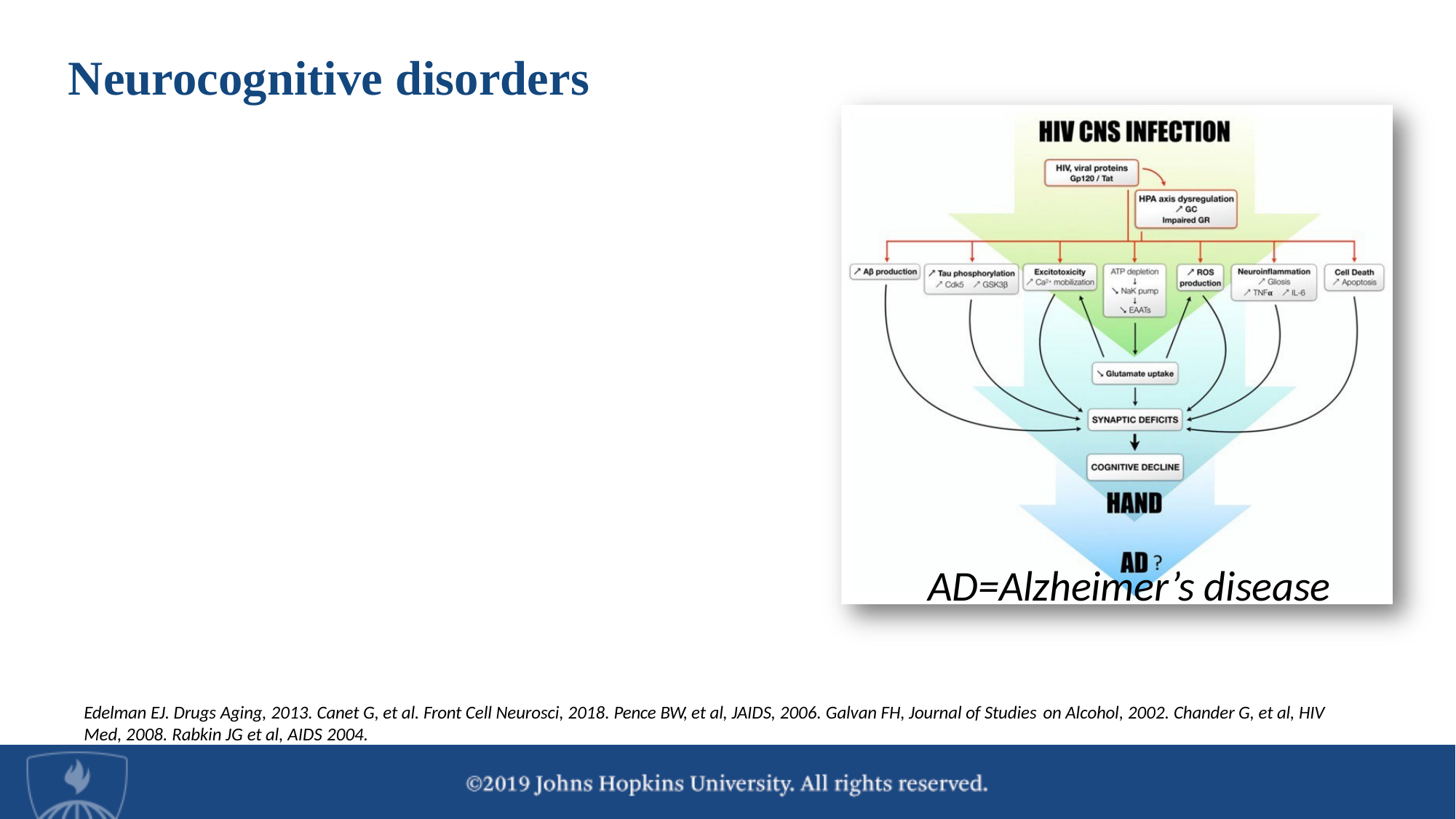

# Neurocognitive disorders

AD=Alzheimer’s disease
Edelman EJ. Drugs Aging, 2013. Canet G, et al. Front Cell Neurosci, 2018. Pence BW, et al, JAIDS, 2006. Galvan FH, Journal of Studies on Alcohol, 2002. Chander G, et al, HIV
Med, 2008. Rabkin JG et al, AIDS 2004.